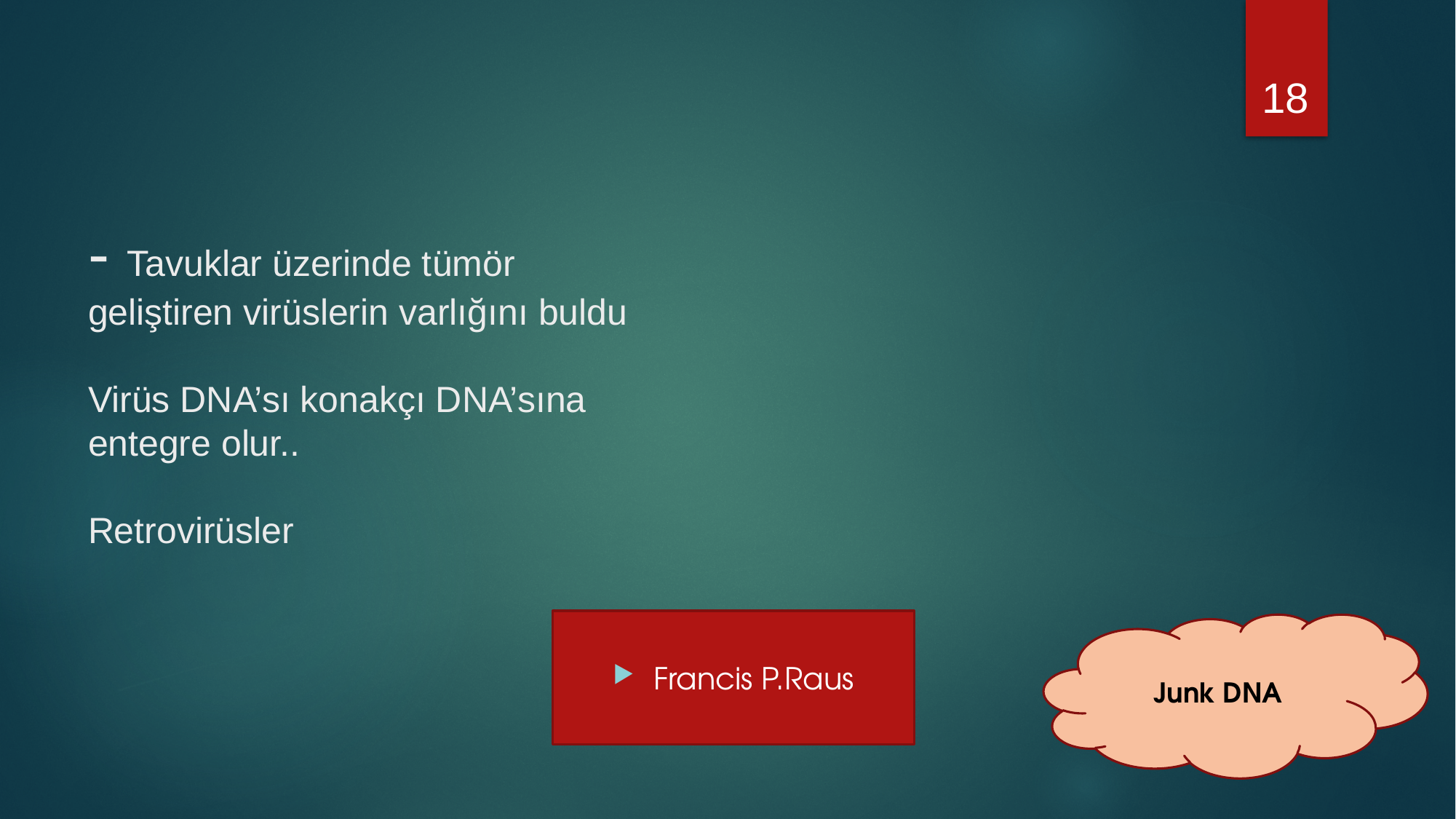

18
# - Tavuklar üzerinde tümör geliştiren virüslerin varlığını buldu Virüs DNA’sı konakçı DNA’sına entegre olur.. Retrovirüsler
Francis P.Raus
Junk DNA